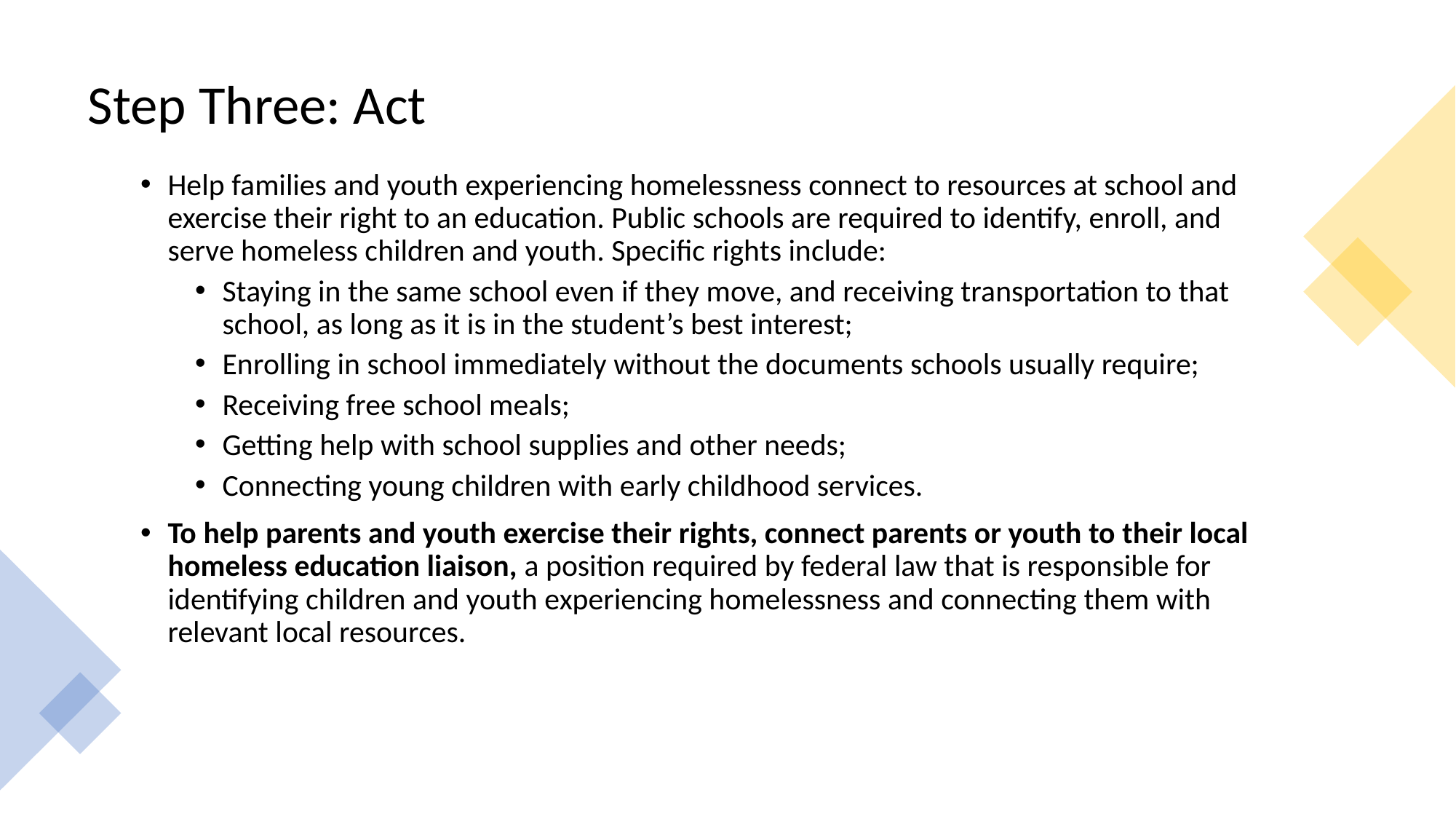

# Step Three: Act

Help families and youth experiencing homelessness connect to resources at school and exercise their right to an education. Public schools are required to identify, enroll, and serve homeless children and youth. Specific rights include:
Staying in the same school even if they move, and receiving transportation to that school, as long as it is in the student’s best interest;
Enrolling in school immediately without the documents schools usually require;
Receiving free school meals;
Getting help with school supplies and other needs;
Connecting young children with early childhood services.
To help parents and youth exercise their rights, connect parents or youth to their local homeless education liaison, a position required by federal law that is responsible for identifying children and youth experiencing homelessness and connecting them with relevant local resources.